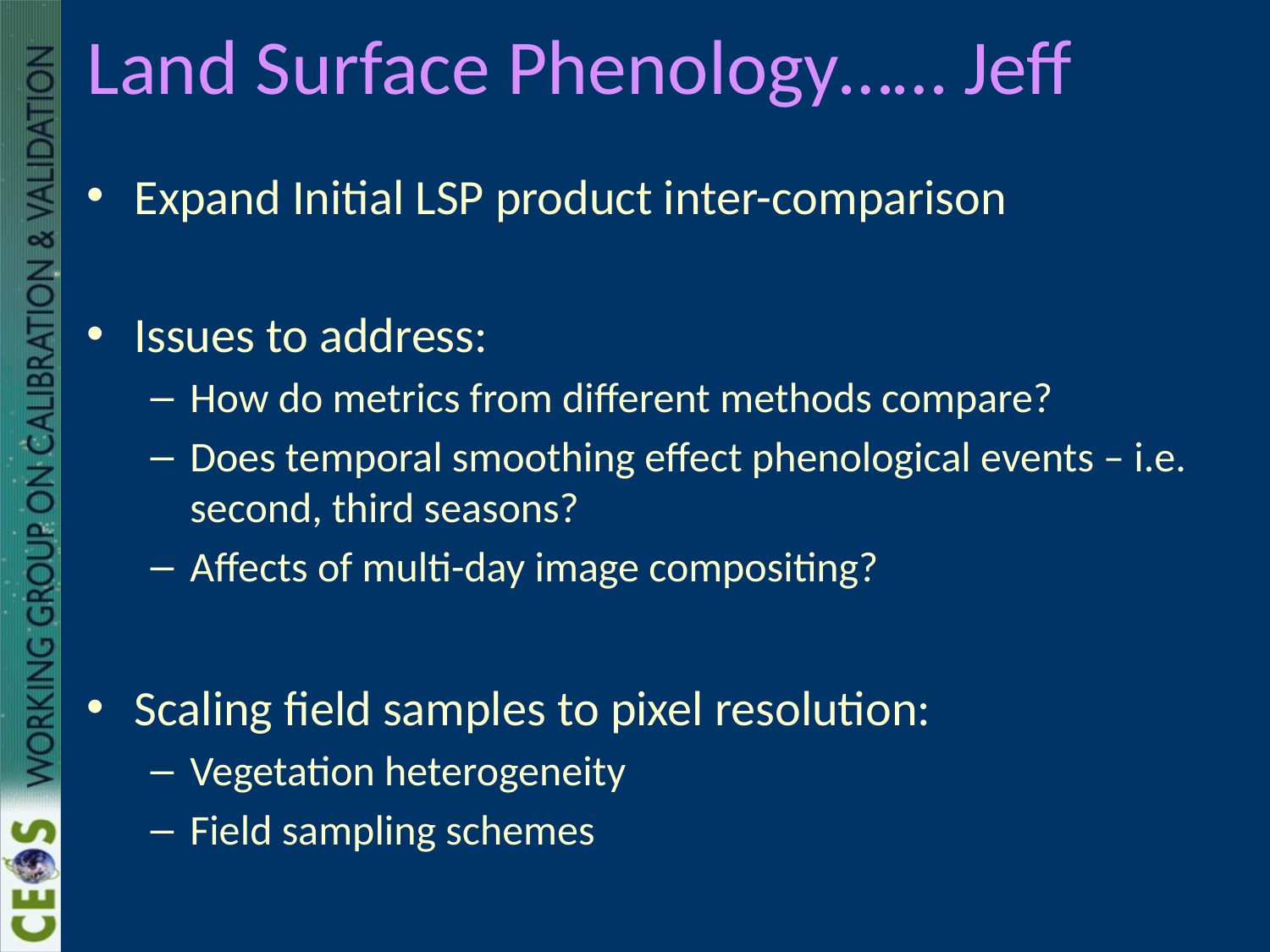

# Land Surface Phenology…… Jeff
Expand Initial LSP product inter-comparison

Issues to address:
How do metrics from different methods compare?
Does temporal smoothing effect phenological events – i.e. second, third seasons?
Affects of multi-day image compositing?

Scaling field samples to pixel resolution:
Vegetation heterogeneity
Field sampling schemes